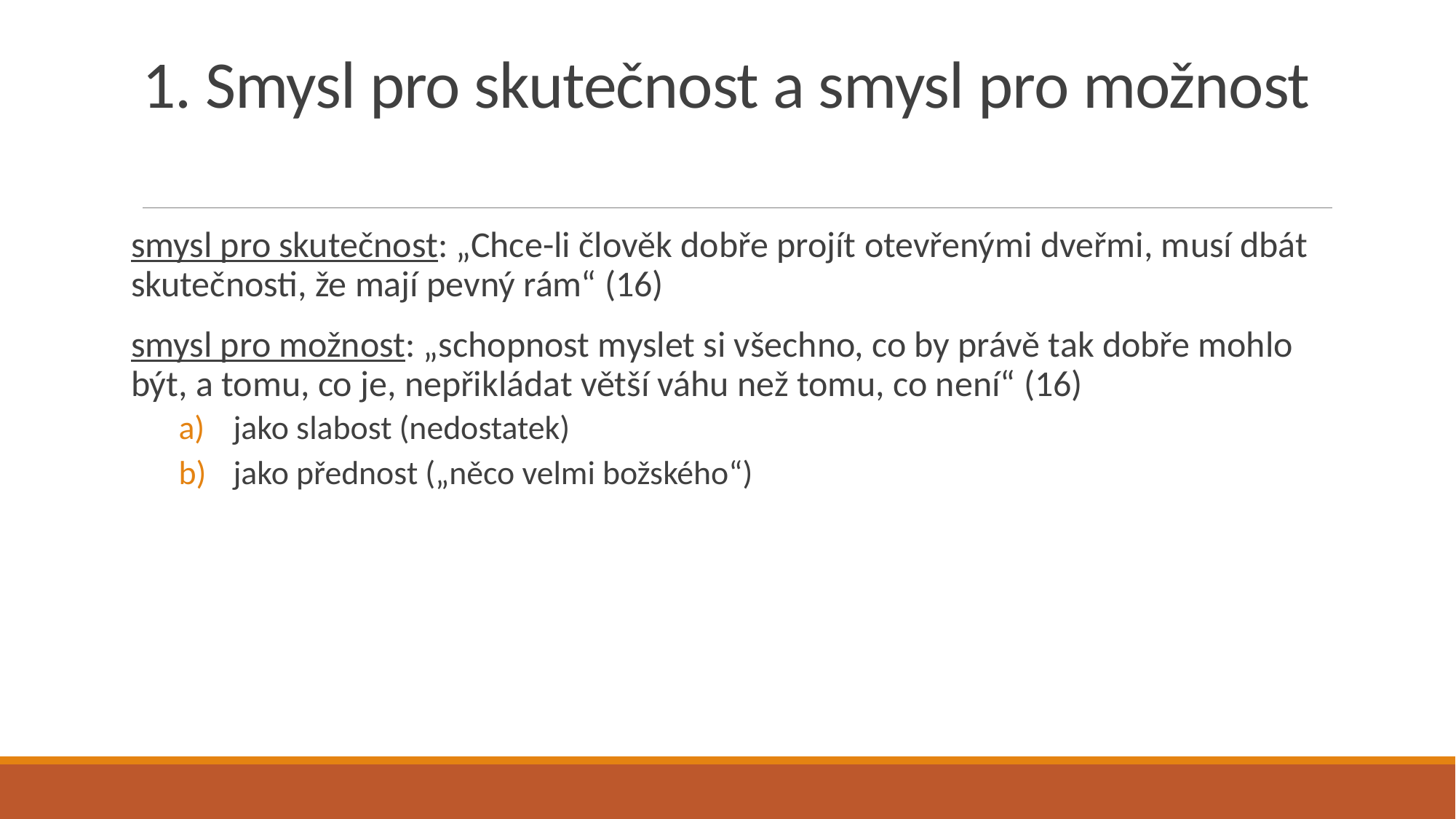

# 1. Smysl pro skutečnost a smysl pro možnost
smysl pro skutečnost: „Chce-li člověk dobře projít otevřenými dveřmi, musí dbát skutečnosti, že mají pevný rám“ (16)
smysl pro možnost: „schopnost myslet si všechno, co by právě tak dobře mohlo být, a tomu, co je, nepřikládat větší váhu než tomu, co není“ (16)
jako slabost (nedostatek)
jako přednost („něco velmi božského“)